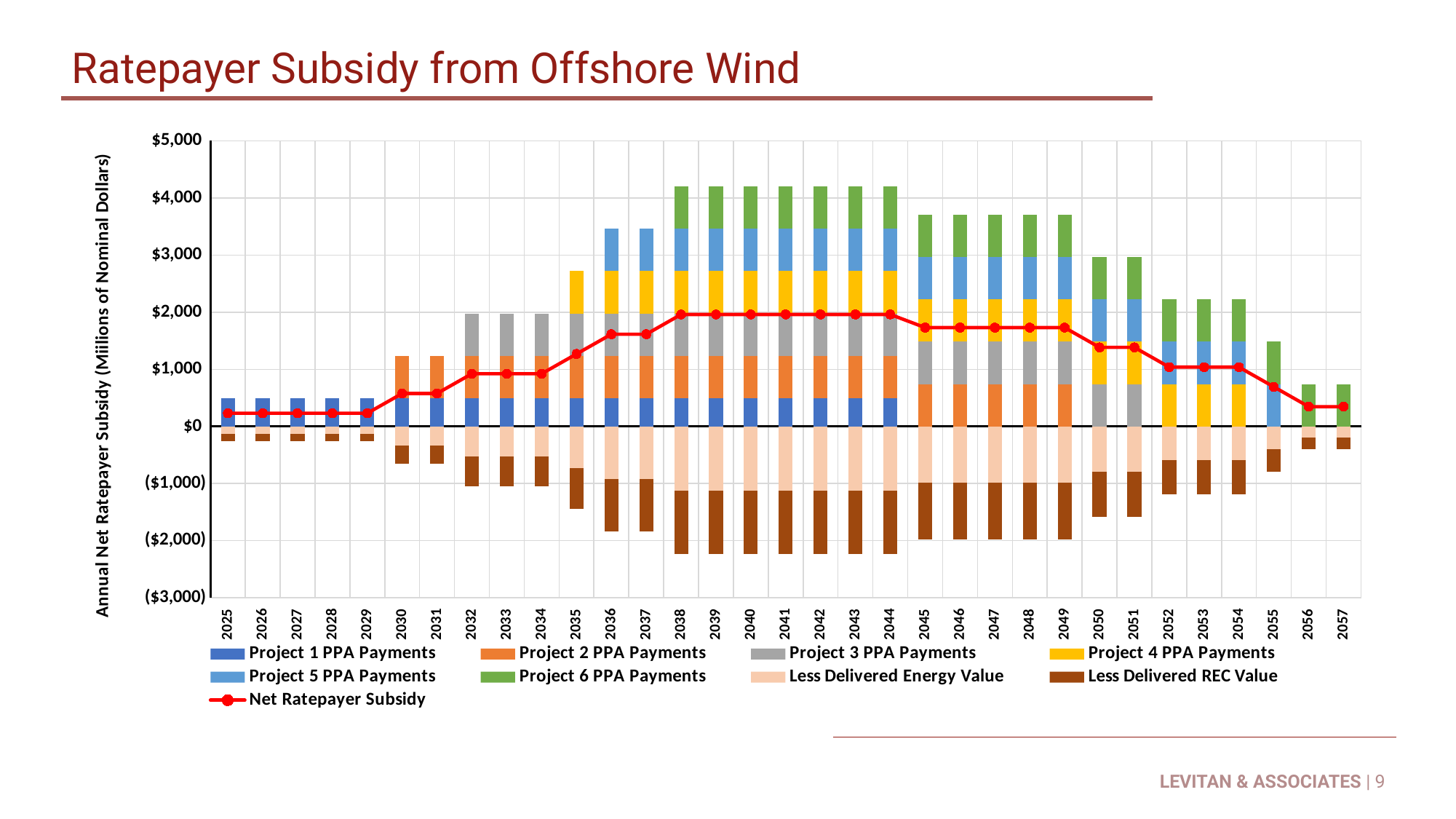

# Ratepayer Subsidy from Offshore Wind

### Chart

| Category | Project 1 PPA Payments | Project 2 PPA Payments | Project 3 PPA Payments | Project 4 PPA Payments | Project 5 PPA Payments | Project 6 PPA Payments | Less Delivered Energy Value | Less Delivered REC Value | Net Ratepayer Subsidy  |
|---|---|---|---|---|---|---|---|---|---|
| 2025 | 494.0640000000001 | 0.0 | 0.0 | 0.0 | 0.0 | 0.0 | -131.7504 | -131.7504 | 230.56320000000005 |
| 2026 | 494.0640000000001 | 0.0 | 0.0 | 0.0 | 0.0 | 0.0 | -131.75039999999998 | -131.75039999999998 | 230.56320000000008 |
| 2027 | 494.0640000000001 | 0.0 | 0.0 | 0.0 | 0.0 | 0.0 | -131.7504 | -131.7504 | 230.56320000000005 |
| 2028 | 494.0640000000001 | 0.0 | 0.0 | 0.0 | 0.0 | 0.0 | -131.7504 | -131.7504 | 230.56320000000005 |
| 2029 | 494.0640000000001 | 0.0 | 0.0 | 0.0 | 0.0 | 0.0 | -131.7504 | -131.7504 | 230.56320000000005 |
| 2030 | 494.0640000000001 | 741.096 | 0.0 | 0.0 | 0.0 | 0.0 | -329.3760000000001 | -329.3760000000001 | 576.4079999999999 |
| 2031 | 494.0640000000001 | 741.096 | 0.0 | 0.0 | 0.0 | 0.0 | -329.3760000000001 | -329.3760000000001 | 576.4079999999999 |
| 2032 | 494.0640000000001 | 741.096 | 741.096 | 0.0 | 0.0 | 0.0 | -527.0016 | -527.0016 | 922.2528 |
| 2033 | 494.0640000000001 | 741.096 | 741.096 | 0.0 | 0.0 | 0.0 | -527.0016 | -527.0016 | 922.2528 |
| 2034 | 494.0640000000001 | 741.096 | 741.096 | 0.0 | 0.0 | 0.0 | -527.0016 | -527.0016 | 922.2528 |
| 2035 | 494.0640000000001 | 741.096 | 741.096 | 741.096 | 0.0 | 0.0 | -724.6271999999999 | -724.6271999999999 | 1268.0976 |
| 2036 | 494.0640000000001 | 741.096 | 741.096 | 741.096 | 741.096 | 0.0 | -922.2528000000003 | -922.2528000000003 | 1613.9423999999995 |
| 2037 | 494.0640000000001 | 741.096 | 741.096 | 741.096 | 741.096 | 0.0 | -922.2528000000002 | -922.2528000000002 | 1613.9423999999995 |
| 2038 | 494.0640000000001 | 741.096 | 741.096 | 741.096 | 741.096 | 741.096 | -1119.8783999999998 | -1119.8783999999998 | 1959.7872000000004 |
| 2039 | 494.0640000000001 | 741.096 | 741.096 | 741.096 | 741.096 | 741.096 | -1119.8784 | -1119.8784 | 1959.7871999999998 |
| 2040 | 494.0640000000001 | 741.096 | 741.096 | 741.096 | 741.096 | 741.096 | -1119.8784 | -1119.8784 | 1959.7871999999998 |
| 2041 | 494.0640000000001 | 741.096 | 741.096 | 741.096 | 741.096 | 741.096 | -1119.8784 | -1119.8784 | 1959.7871999999998 |
| 2042 | 494.0640000000001 | 741.096 | 741.096 | 741.096 | 741.096 | 741.096 | -1119.8784 | -1119.8784 | 1959.7871999999998 |
| 2043 | 494.0640000000001 | 741.096 | 741.096 | 741.096 | 741.096 | 741.096 | -1119.8784 | -1119.8784 | 1959.7871999999998 |
| 2044 | 494.0640000000001 | 741.096 | 741.096 | 741.096 | 741.096 | 741.096 | -1119.8784000000005 | -1119.8784000000005 | 1959.7871999999988 |
| 2045 | 0.0 | 741.096 | 741.096 | 741.096 | 741.096 | 741.096 | -988.1280000000004 | -988.1280000000004 | 1729.2239999999995 |
| 2046 | 0.0 | 741.096 | 741.096 | 741.096 | 741.096 | 741.096 | -988.1280000000003 | -988.1280000000003 | 1729.2239999999997 |
| 2047 | 0.0 | 741.096 | 741.096 | 741.096 | 741.096 | 741.096 | -988.1280000000004 | -988.1280000000004 | 1729.2239999999995 |
| 2048 | 0.0 | 741.096 | 741.096 | 741.096 | 741.096 | 741.096 | -988.1280000000006 | -988.1280000000006 | 1729.2239999999988 |
| 2049 | 0.0 | 741.096 | 741.096 | 741.096 | 741.096 | 741.096 | -988.1280000000003 | -988.1280000000003 | 1729.2239999999997 |
| 2050 | 0.0 | 0.0 | 741.096 | 741.096 | 741.096 | 741.096 | -790.5024000000004 | -790.5024000000004 | 1383.3791999999994 |
| 2051 | 0.0 | 0.0 | 741.096 | 741.096 | 741.096 | 741.096 | -790.5024000000004 | -790.5024000000004 | 1383.3791999999994 |
| 2052 | 0.0 | 0.0 | 0.0 | 741.096 | 741.096 | 741.096 | -592.8768000000003 | -592.8768000000003 | 1037.534399999999 |
| 2053 | 0.0 | 0.0 | 0.0 | 741.096 | 741.096 | 741.096 | -592.8768000000003 | -592.8768000000003 | 1037.534399999999 |
| 2054 | 0.0 | 0.0 | 0.0 | 741.096 | 741.096 | 741.096 | -592.8768000000002 | -592.8768000000002 | 1037.5343999999996 |
| 2055 | 0.0 | 0.0 | 0.0 | 0.0 | 741.096 | 741.096 | -395.2512000000002 | -395.2512000000002 | 691.6895999999997 |
| 2056 | 0.0 | 0.0 | 0.0 | 0.0 | 0.0 | 741.096 | -197.62560000000013 | -197.62560000000013 | 345.8447999999998 |
| 2057 | 0.0 | 0.0 | 0.0 | 0.0 | 0.0 | 741.096 | -197.6256000000001 | -197.6256000000001 | 345.84479999999985 |
LEVITAN & ASSOCIATES | 9